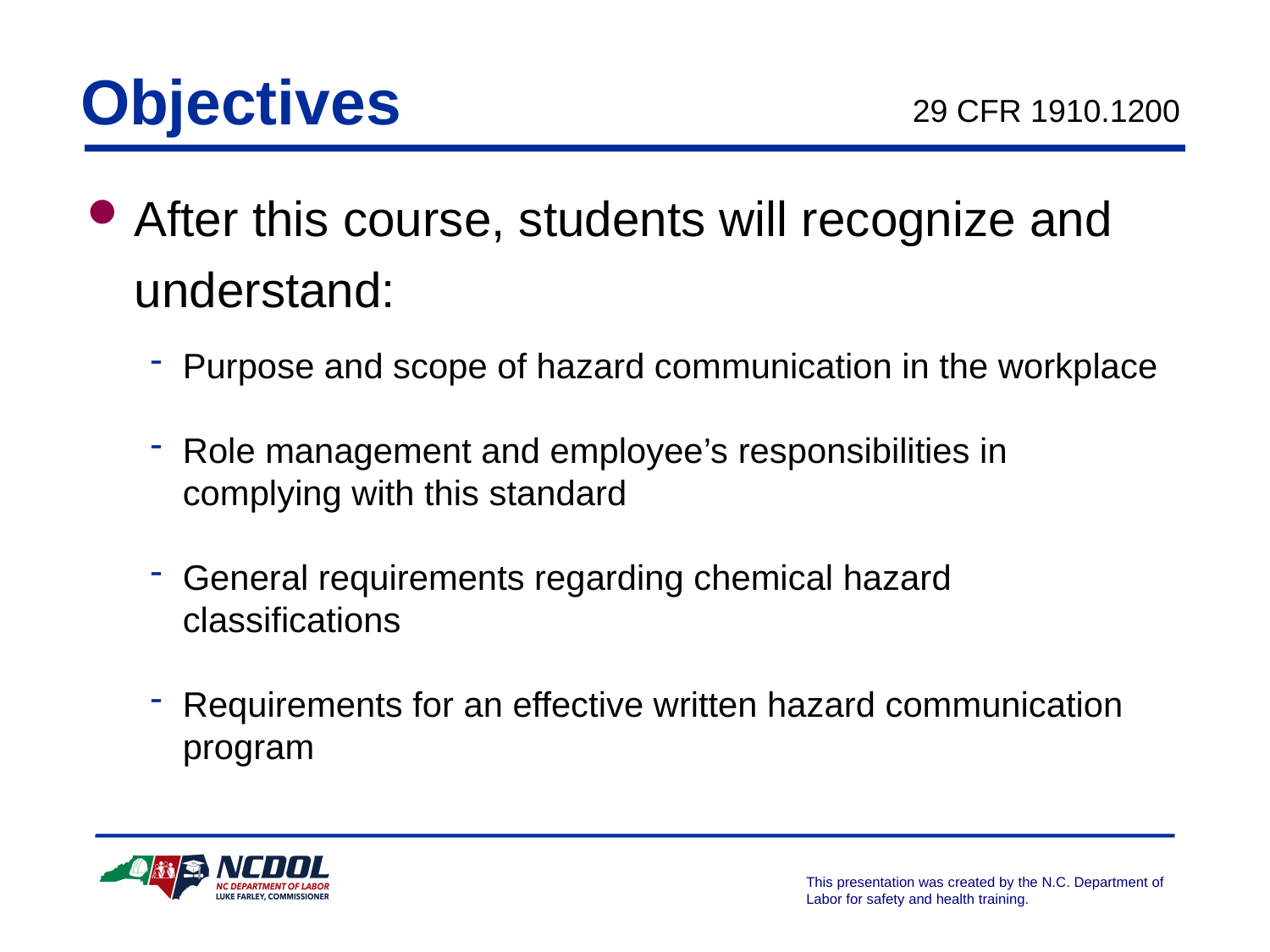

# Objectives
29 CFR 1910.1200
After this course, students will recognize and understand:

Purpose and scope of hazard communication in the workplace

Role management and employee’s responsibilities in complying with this standard

General requirements regarding chemical hazard classifications

Requirements for an effective written hazard communication program